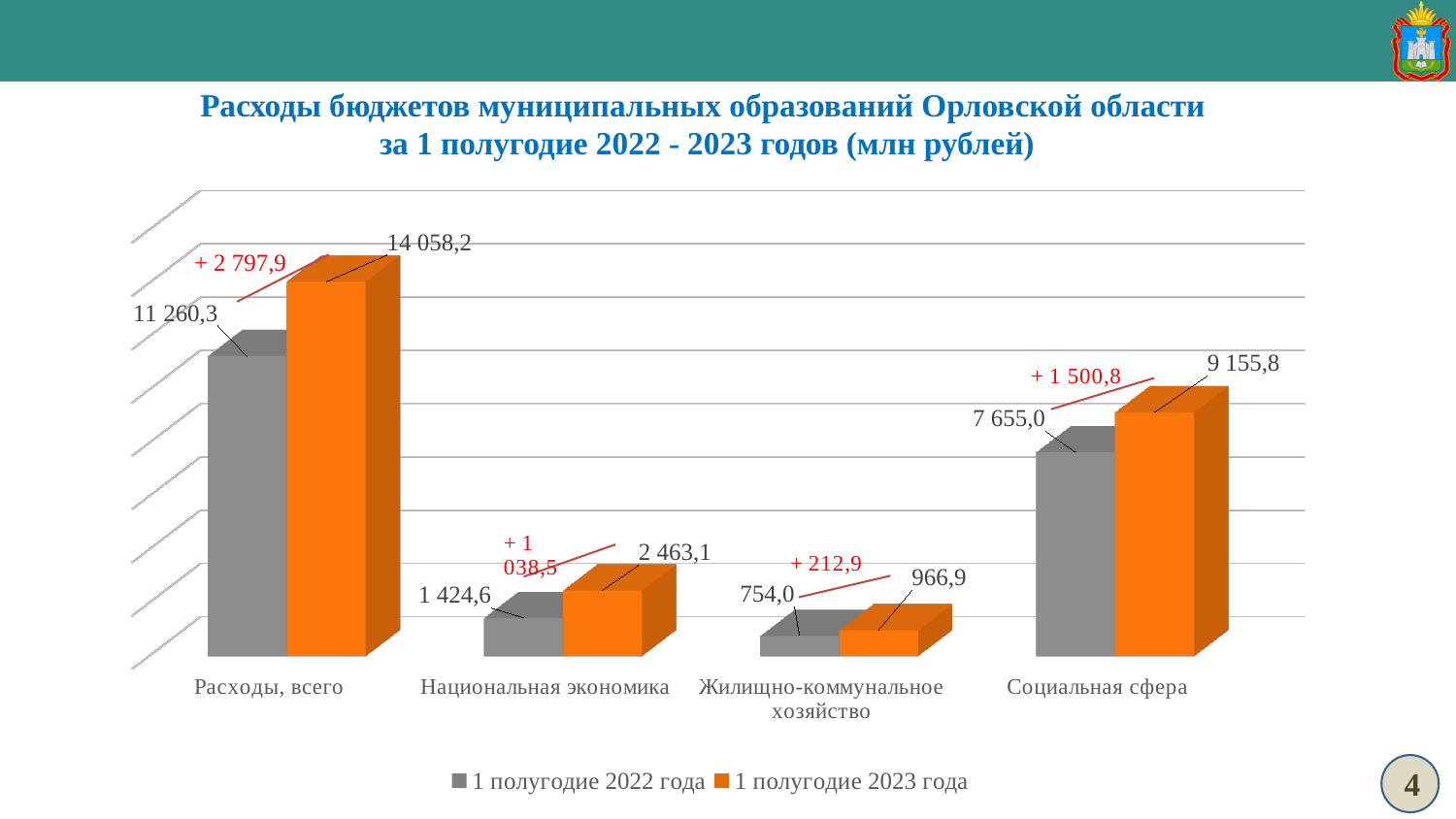

Расходы бюджетов муниципальных образований Орловской области
за 1 полугодие 2022 - 2023 годов (млн рублей)

[unsupported chart]

4